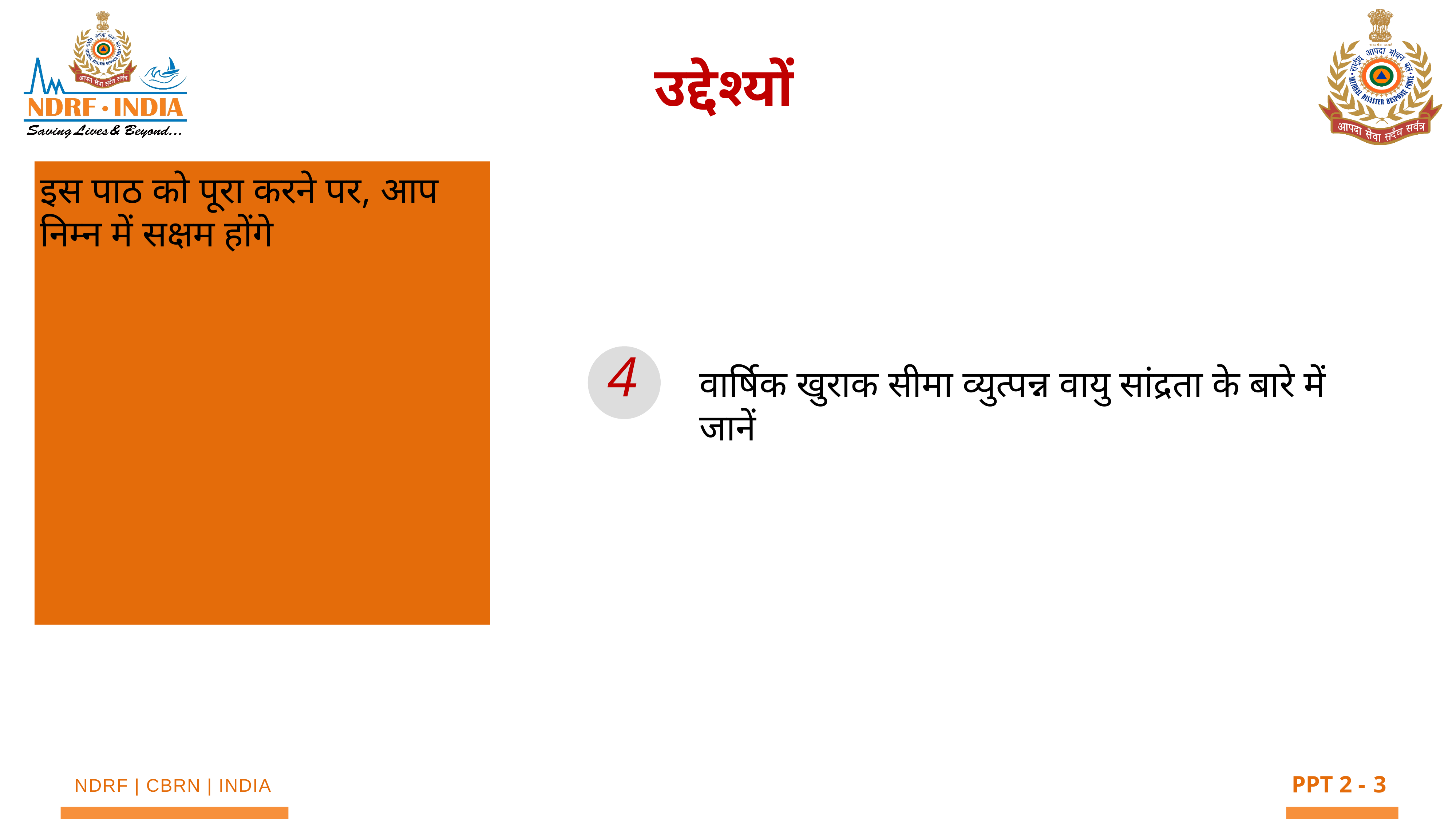

उद्देश्यों
इस पाठ को पूरा करने पर, आप निम्न में सक्षम होंगे
4

वार्षिक खुराक सीमा व्युत्पन्न वायु सांद्रता के बारे में जानें
3